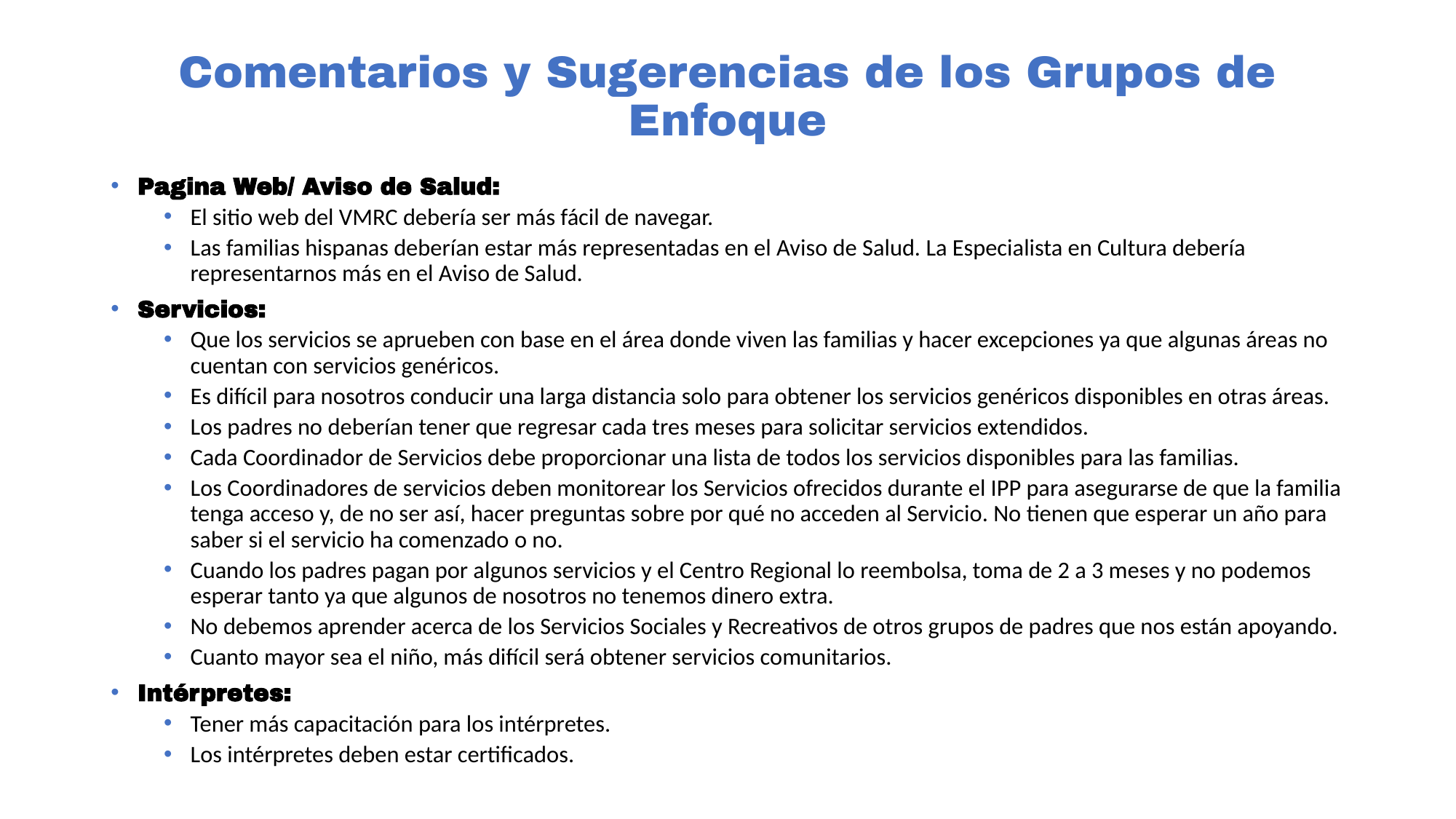

# Comentarios y Sugerencias de los Grupos de Enfoque
Pagina Web/ Aviso de Salud:
El sitio web del VMRC debería ser más fácil de navegar.
Las familias hispanas deberían estar más representadas en el Aviso de Salud. La Especialista en Cultura debería representarnos más en el Aviso de Salud.
Servicios:
Que los servicios se aprueben con base en el área donde viven las familias y hacer excepciones ya que algunas áreas no cuentan con servicios genéricos.
Es difícil para nosotros conducir una larga distancia solo para obtener los servicios genéricos disponibles en otras áreas.
Los padres no deberían tener que regresar cada tres meses para solicitar servicios extendidos.
Cada Coordinador de Servicios debe proporcionar una lista de todos los servicios disponibles para las familias.
Los Coordinadores de servicios deben monitorear los Servicios ofrecidos durante el IPP para asegurarse de que la familia tenga acceso y, de no ser así, hacer preguntas sobre por qué no acceden al Servicio. No tienen que esperar un año para saber si el servicio ha comenzado o no.
Cuando los padres pagan por algunos servicios y el Centro Regional lo reembolsa, toma de 2 a 3 meses y no podemos esperar tanto ya que algunos de nosotros no tenemos dinero extra.
No debemos aprender acerca de los Servicios Sociales y Recreativos de otros grupos de padres que nos están apoyando.
Cuanto mayor sea el niño, más difícil será obtener servicios comunitarios.
Intérpretes:
Tener más capacitación para los intérpretes.
Los intérpretes deben estar certificados.